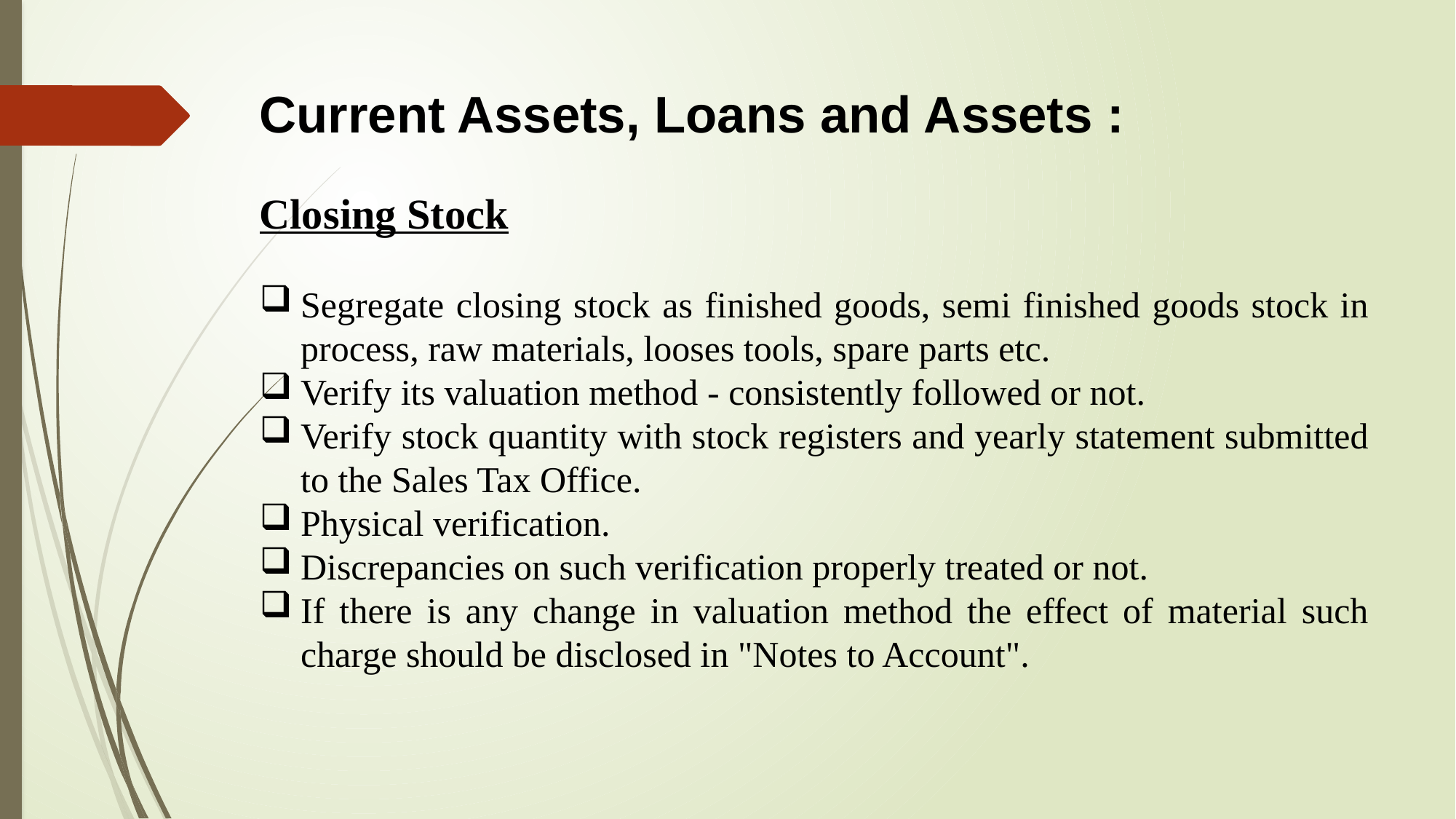

Current Assets, Loans and Assets :

Closing Stock

Segregate closing stock as finished goods, semi finished goods stock in process, raw materials, looses tools, spare parts etc.
Verify its valuation method - consistently followed or not.
Verify stock quantity with stock registers and yearly statement submitted to the Sales Tax Office.
Physical verification.
Discrepancies on such verification properly treated or not.
If there is any change in valuation method the effect of material such charge should be disclosed in "Notes to Account".